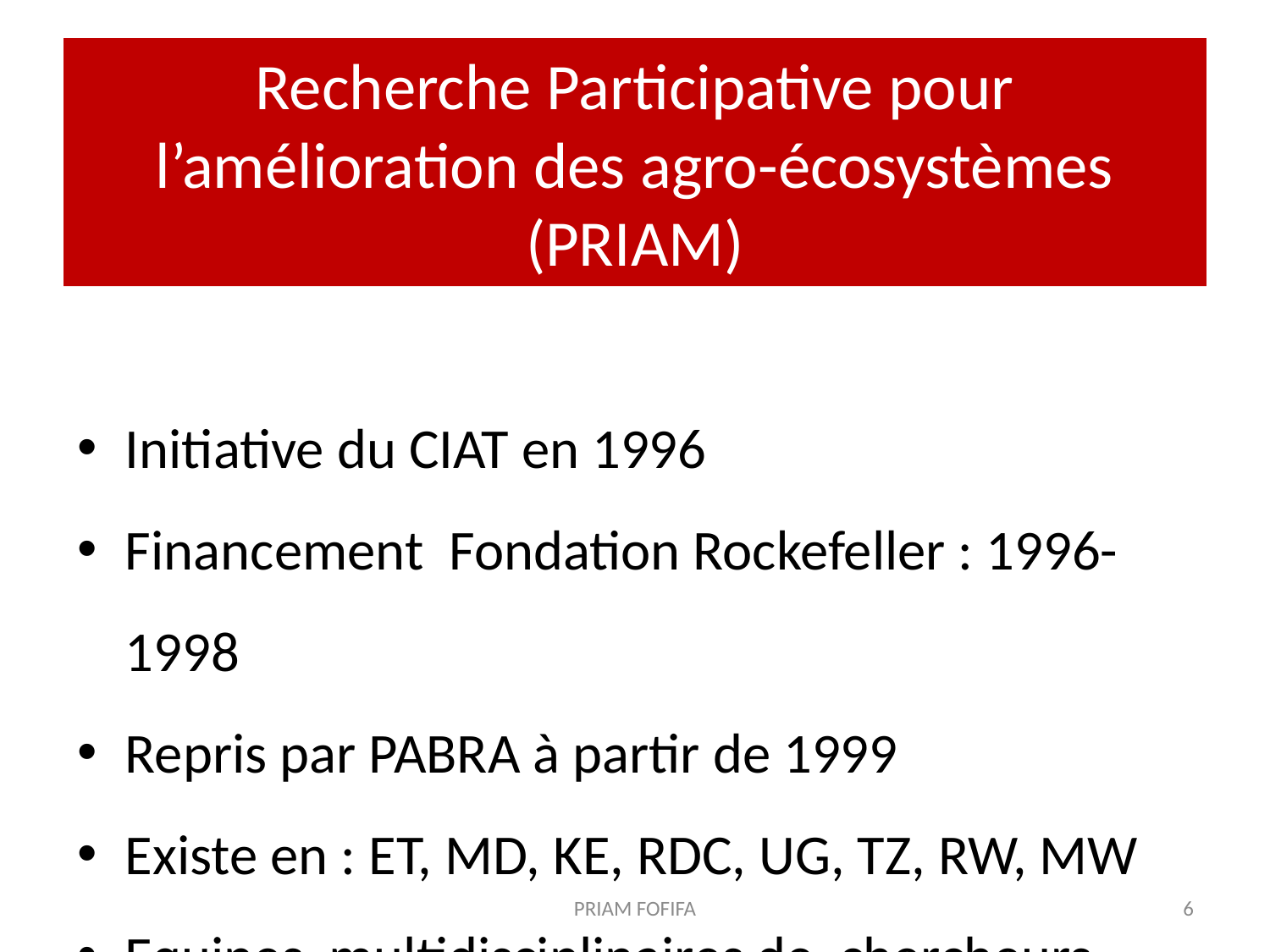

# Recherche Participative pour l’amélioration des agro-écosystèmes (PRIAM)
Initiative du CIAT en 1996
Financement  Fondation Rockefeller : 1996-1998
Repris par PABRA à partir de 1999
Existe en : ET, MD, KE, RDC, UG, TZ, RW, MW
Equipes  multidisciplinaires de  chercheurs, vulgarisateurs…

PRIAM FOFIFA
6